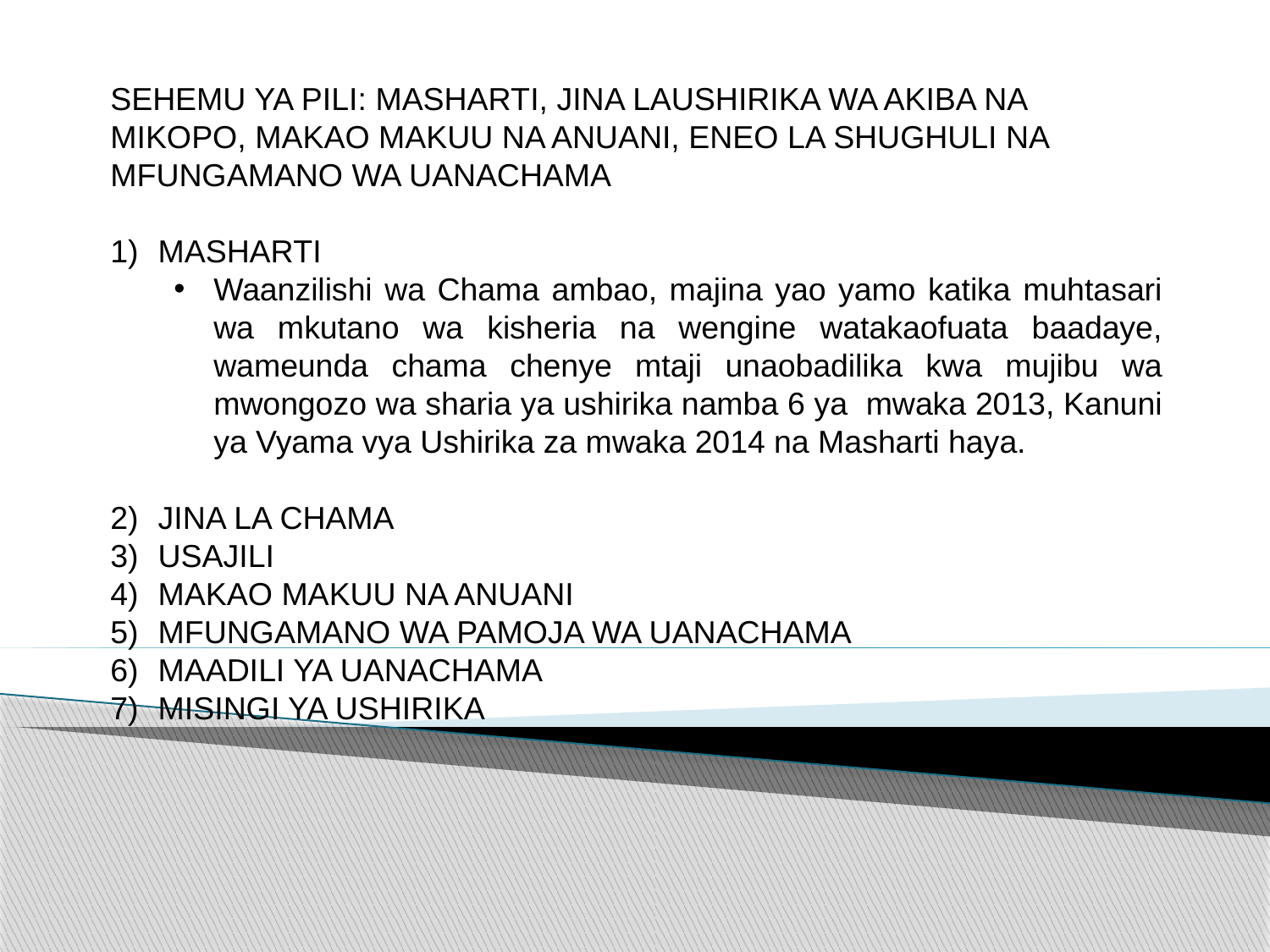

SEHEMU YA PILI: MASHARTI, JINA LAUSHIRIKA WA AKIBA NA MIKOPO, MAKAO MAKUU NA ANUANI, ENEO LA SHUGHULI NA MFUNGAMANO WA UANACHAMA

MASHARTI
Waanzilishi wa Chama ambao, majina yao yamo katika muhtasari wa mkutano wa kisheria na wengine watakaofuata baadaye, wameunda chama chenye mtaji unaobadilika kwa mujibu wa mwongozo wa sharia ya ushirika namba 6 ya  mwaka 2013, Kanuni ya Vyama vya Ushirika za mwaka 2014 na Masharti haya.

JINA LA CHAMA
USAJILI
MAKAO MAKUU NA ANUANI
MFUNGAMANO WA PAMOJA WA UANACHAMA
MAADILI YA UANACHAMA
MISINGI YA USHIRIKA